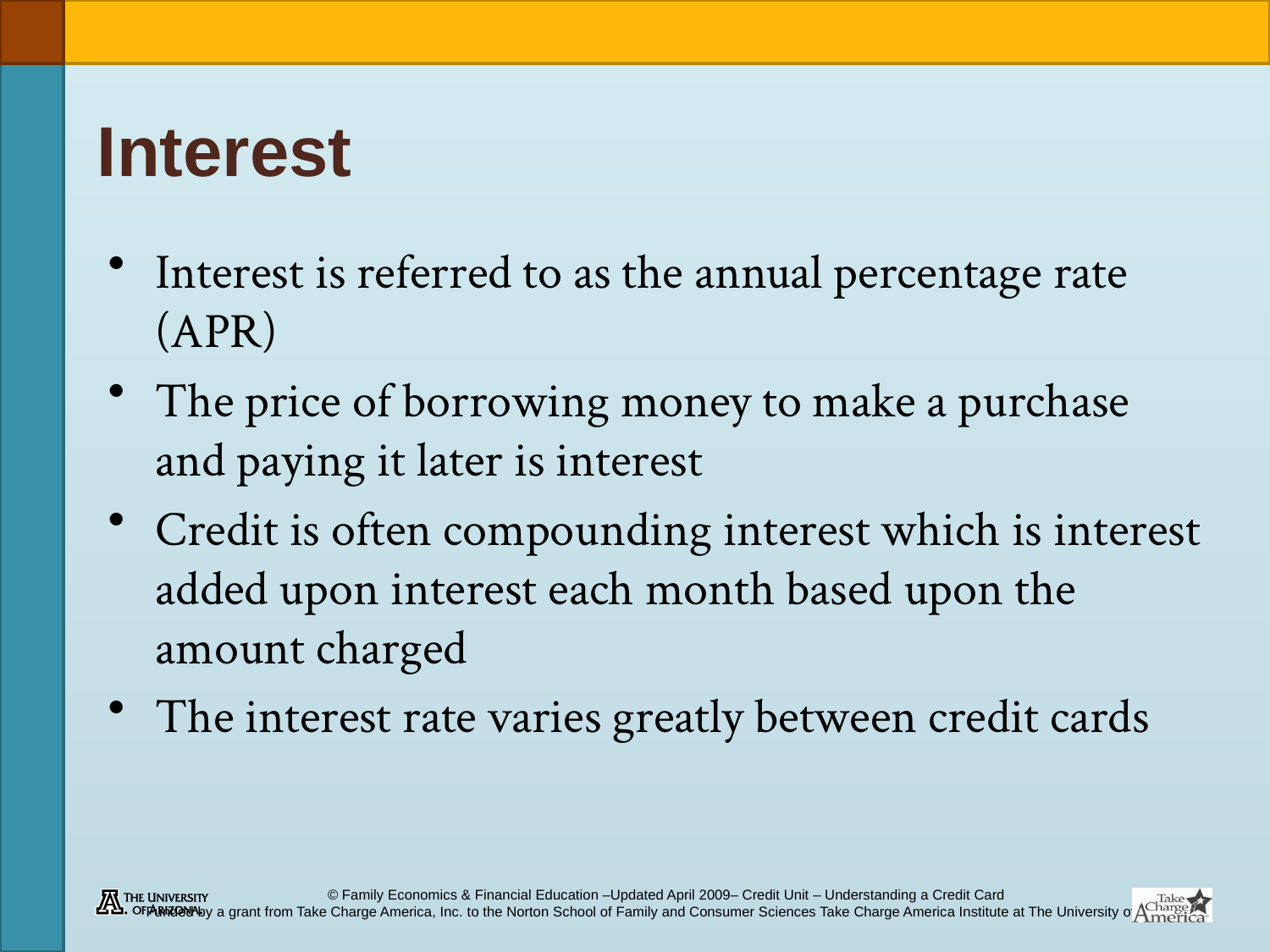

# Interest
Interest is referred to as the annual percentage rate (APR)
The price of borrowing money to make a purchase and paying it later is interest
Credit is often compounding interest which is interest added upon interest each month based upon the amount charged
The interest rate varies greatly between credit cards